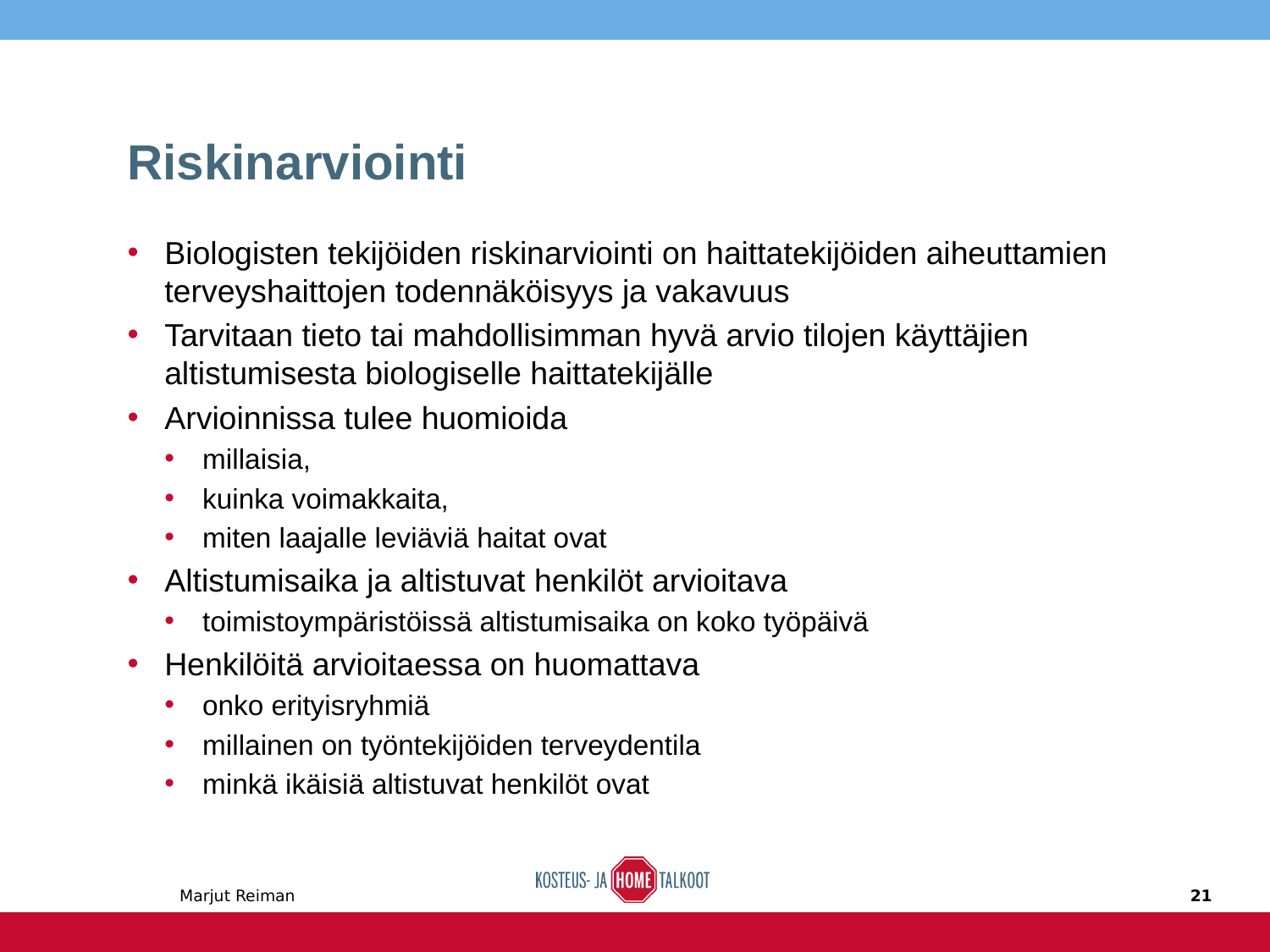

# Riskinarviointi
Biologisten tekijöiden riskinarviointi on haittatekijöiden aiheuttamien terveyshaittojen todennäköisyys ja vakavuus
Tarvitaan tieto tai mahdollisimman hyvä arvio tilojen käyttäjien altistumisesta biologiselle haittatekijälle
Arvioinnissa tulee huomioida
millaisia,
kuinka voimakkaita,
miten laajalle leviäviä haitat ovat
Altistumisaika ja altistuvat henkilöt arvioitava
toimistoympäristöissä altistumisaika on koko työpäivä
Henkilöitä arvioitaessa on huomattava
onko erityisryhmiä
millainen on työntekijöiden terveydentila
minkä ikäisiä altistuvat henkilöt ovat
Marjut Reiman
21